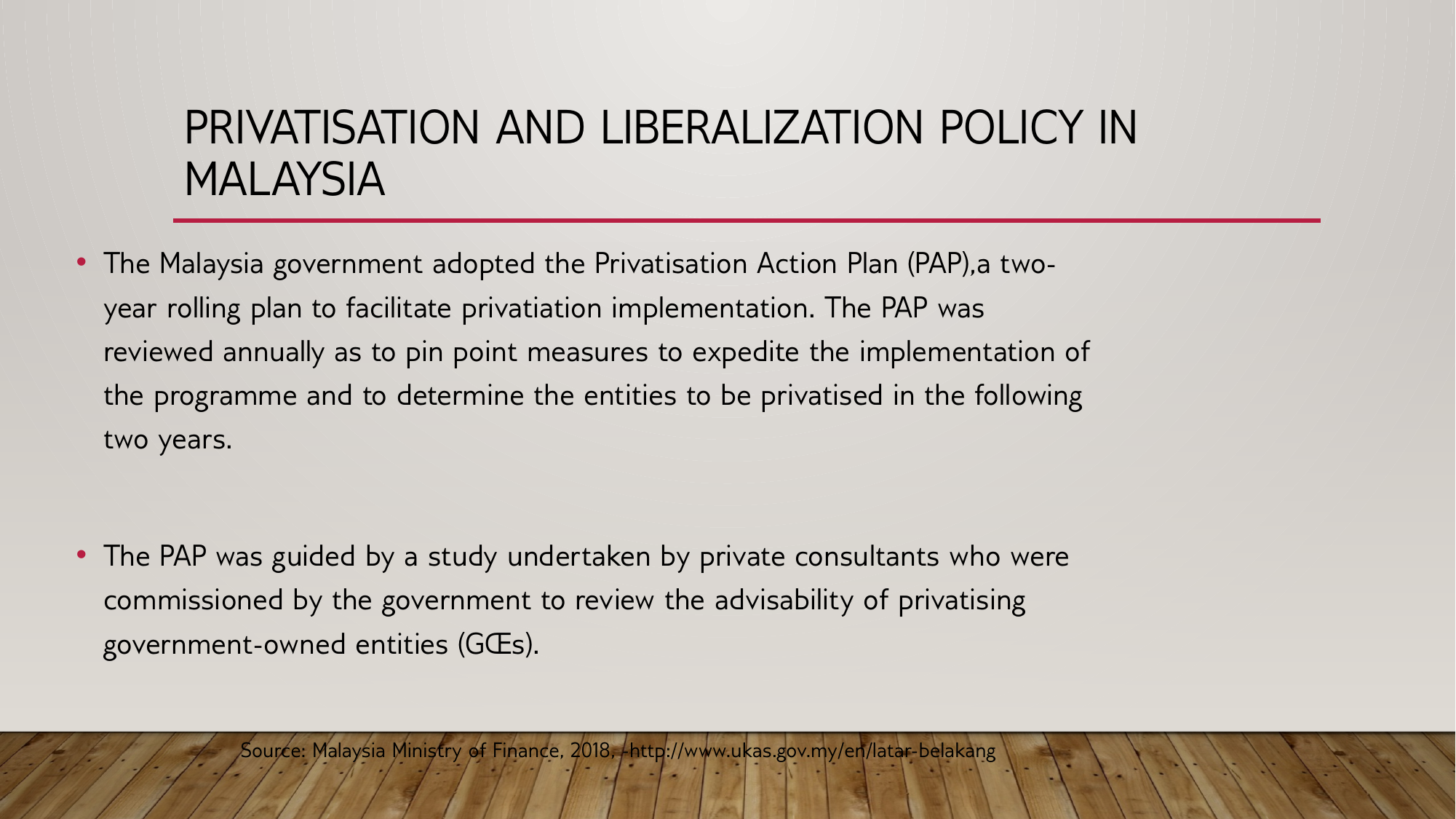

# Privatisation and liberalization policy in Malaysia
The Malaysia government adopted the Privatisation Action Plan (PAP),a two-year rolling plan to facilitate privatiation implementation. The PAP was reviewed annually as to pin point measures to expedite the implementation of the programme and to determine the entities to be privatised in the following two years.

The PAP was guided by a study undertaken by private consultants who were commissioned by the government to review the advisability of privatising government-owned entities (GOEs).
Source: Malaysia Ministry of Finance, 2018, -http://www.ukas.gov.my/en/latar-belakang